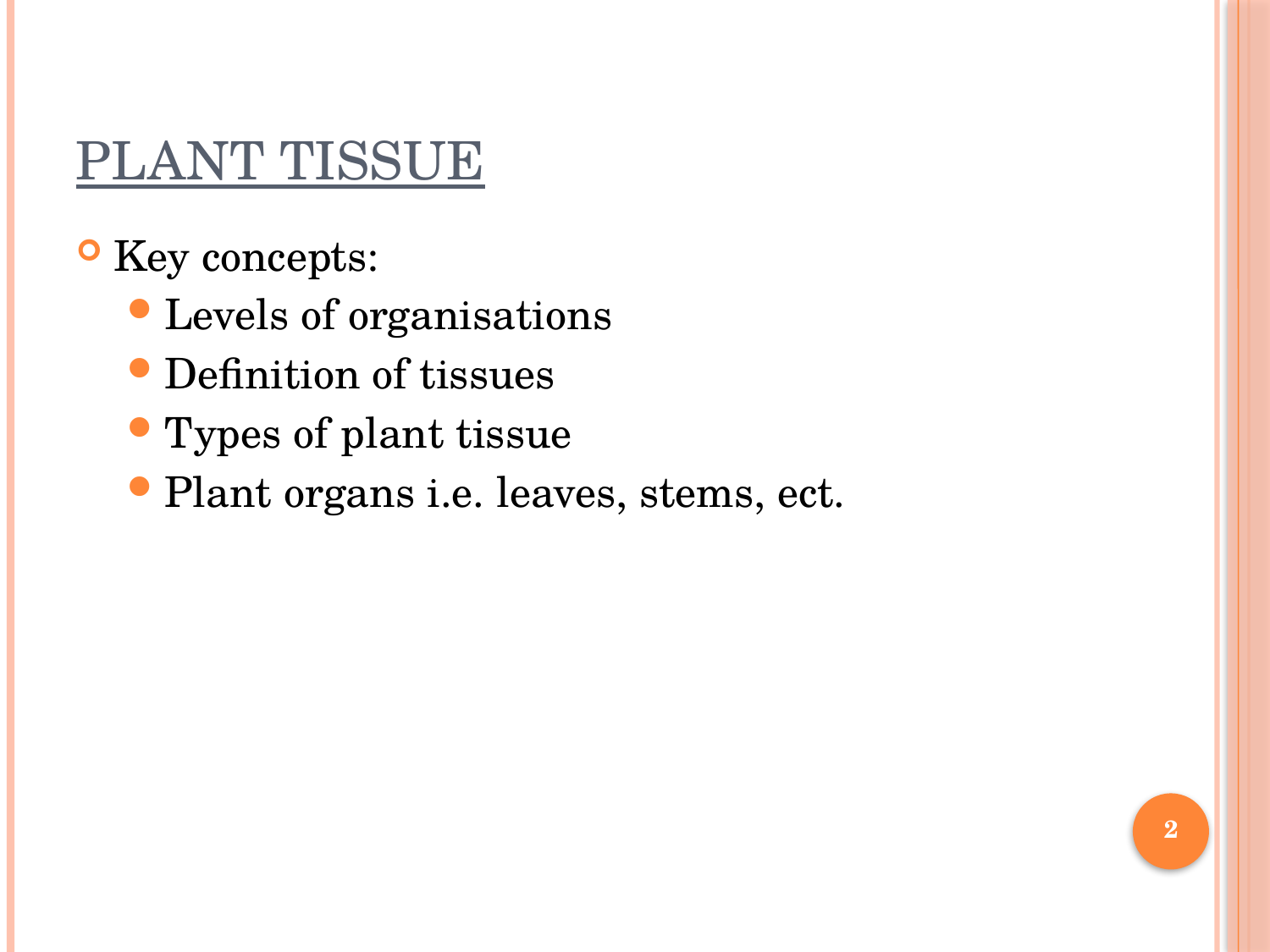

# Plant tissue
Key concepts:
Levels of organisations
Definition of tissues
Types of plant tissue
Plant organs i.e. leaves, stems, ect.

2